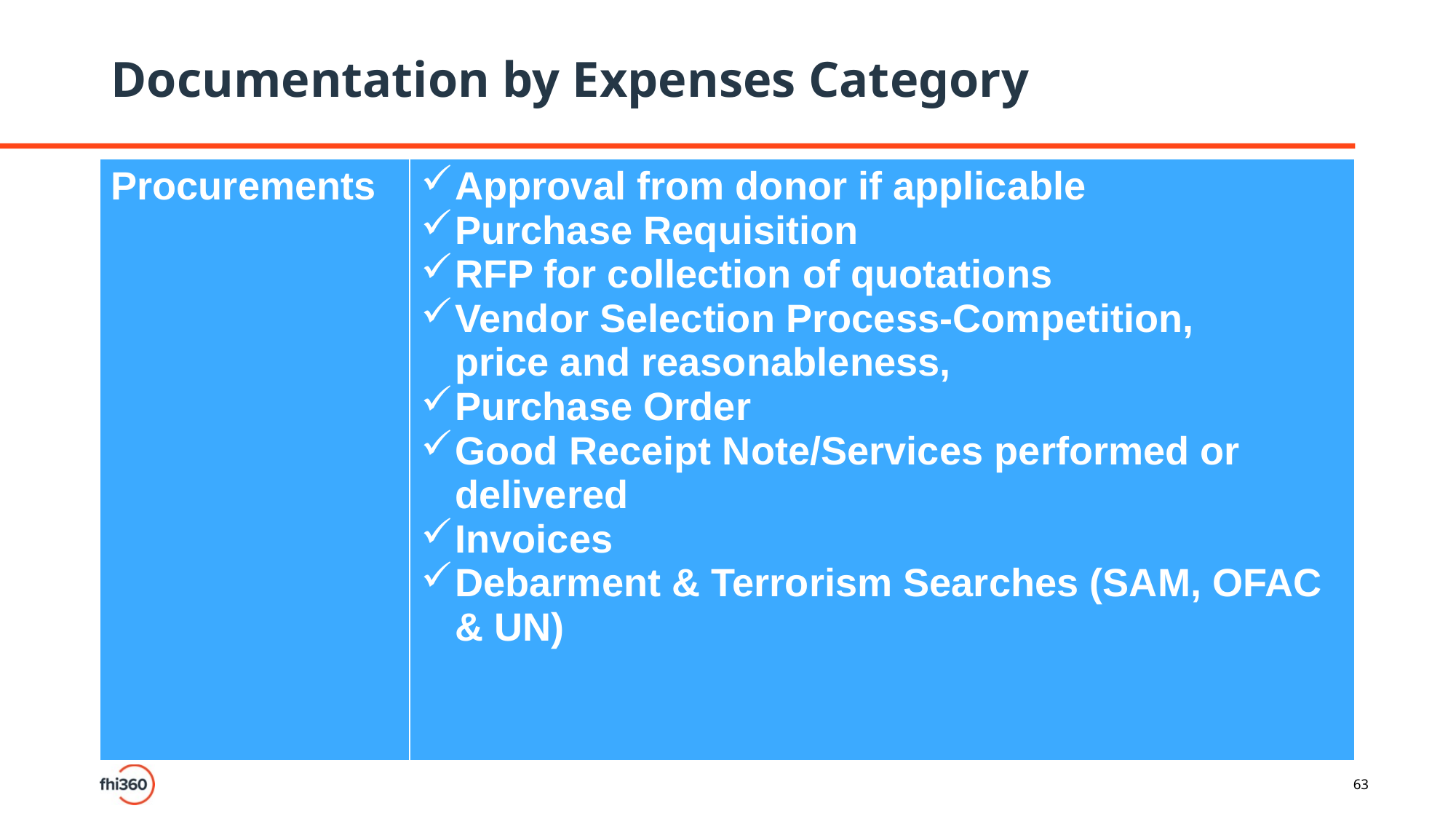

# Documentation by Expenses Category
| Procurements | Approval from donor if applicable Purchase Requisition RFP for collection of quotations Vendor Selection Process-Competition, price and reasonableness, Purchase Order Good Receipt Note/Services performed or delivered Invoices Debarment & Terrorism Searches (SAM, OFAC & UN) |
| --- | --- |